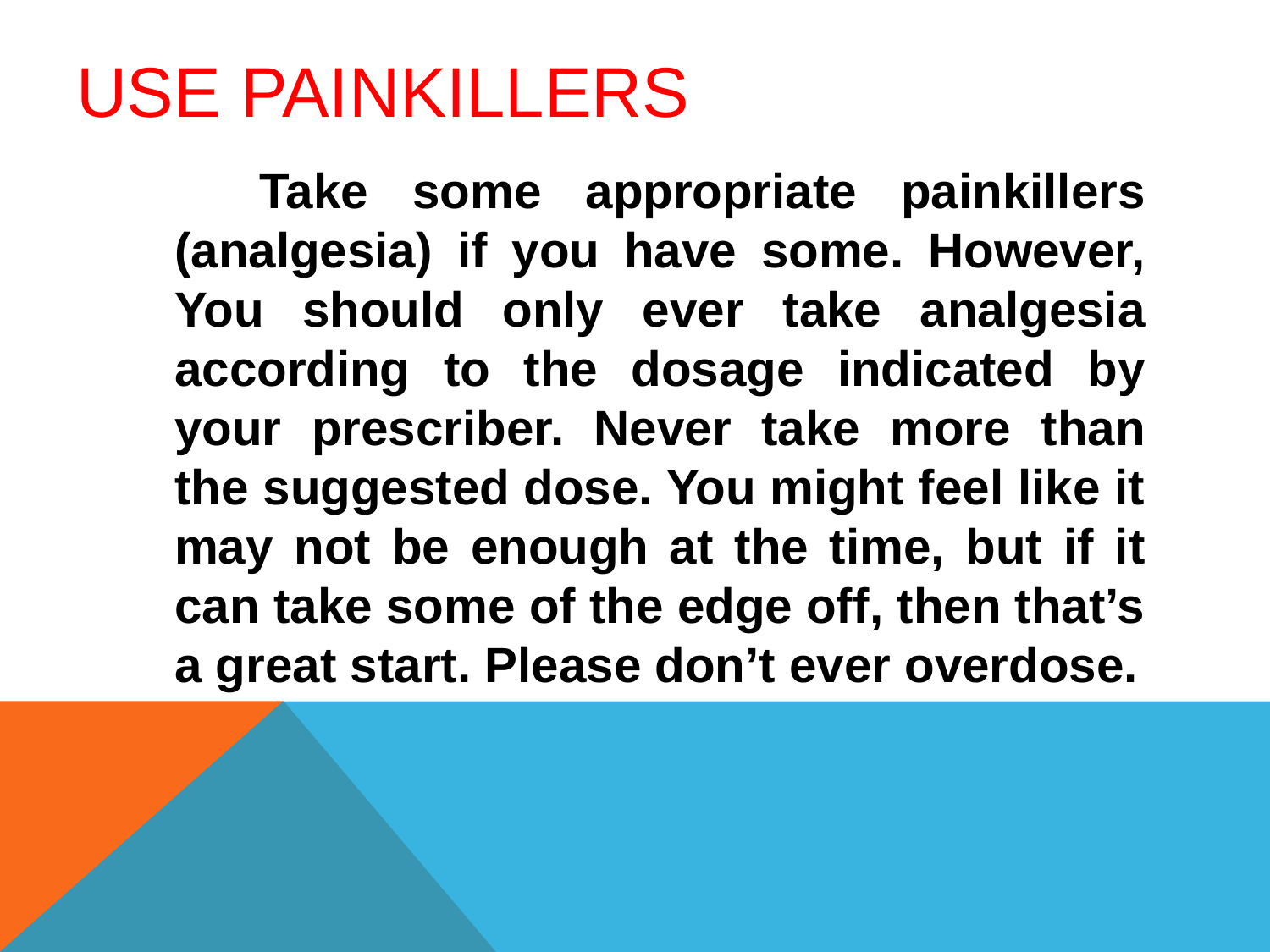

# Use painkillers
   Take some appropriate painkillers (analgesia) if you have some. However, You should only ever take analgesia according to the dosage indicated by your prescriber. Never take more than the suggested dose. You might feel like it may not be enough at the time, but if it can take some of the edge off, then that’s a great start. Please don’t ever overdose.